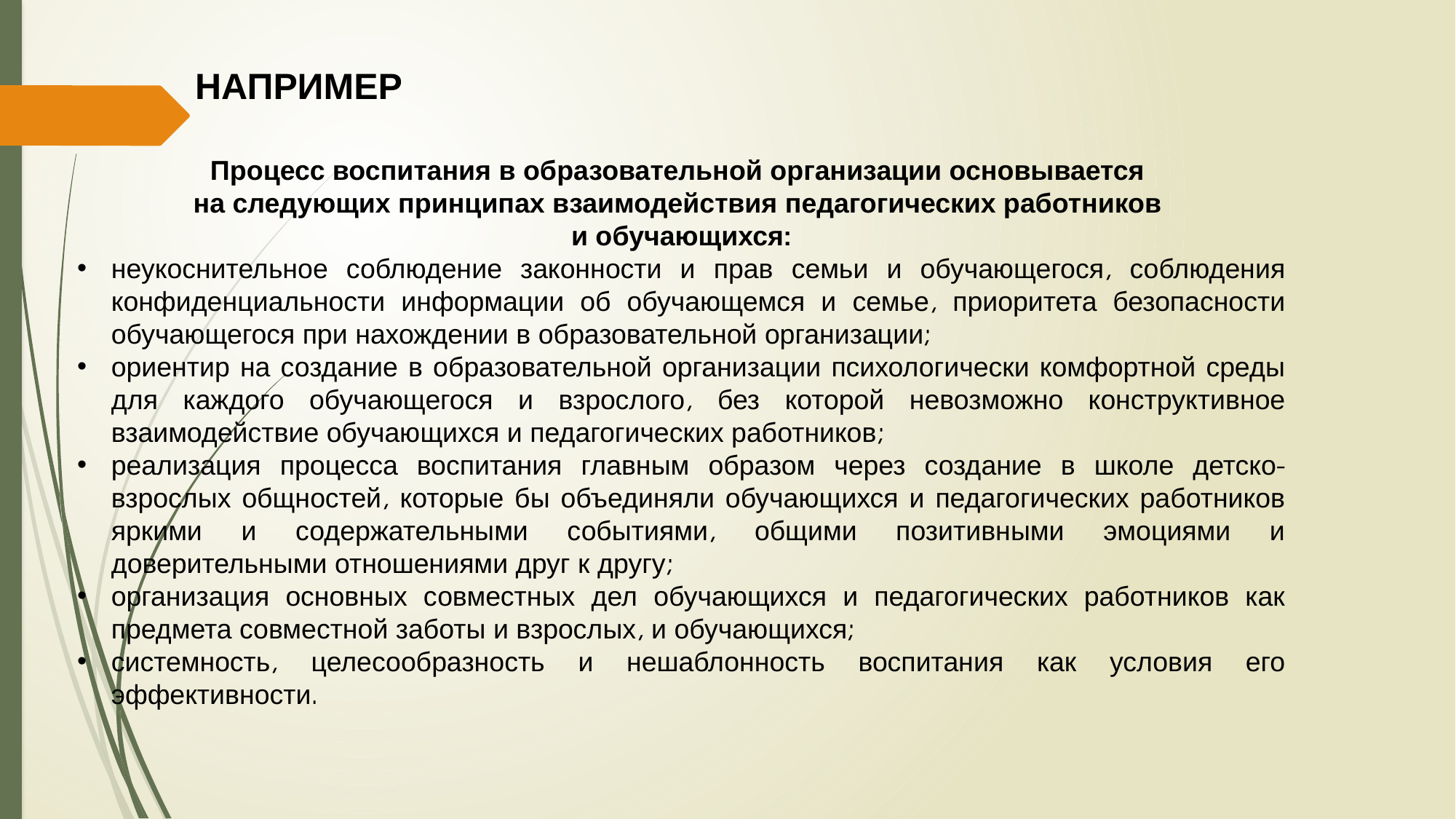

НАПРИМЕР
Процесс воспитания в образовательной организации основывается
на следующих принципах взаимодействия педагогических работников
и обучающихся:
неукоснительное соблюдение законности и прав семьи и обучающегося, соблюдения конфиденциальности информации об обучающемся и семье, приоритета безопасности обучающегося при нахождении в образовательной организации;
ориентир на создание в образовательной организации психологически комфортной среды для каждого обучающегося и взрослого, без которой невозможно конструктивное взаимодействие обучающихся и педагогических работников;
реализация процесса воспитания главным образом через создание в школе детско-взрослых общностей, которые бы объединяли обучающихся и педагогических работников яркими и содержательными событиями, общими позитивными эмоциями и доверительными отношениями друг к другу;
организация основных совместных дел обучающихся и педагогических работников как предмета совместной заботы и взрослых, и обучающихся;
системность, целесообразность и нешаблонность воспитания как условия его эффективности.